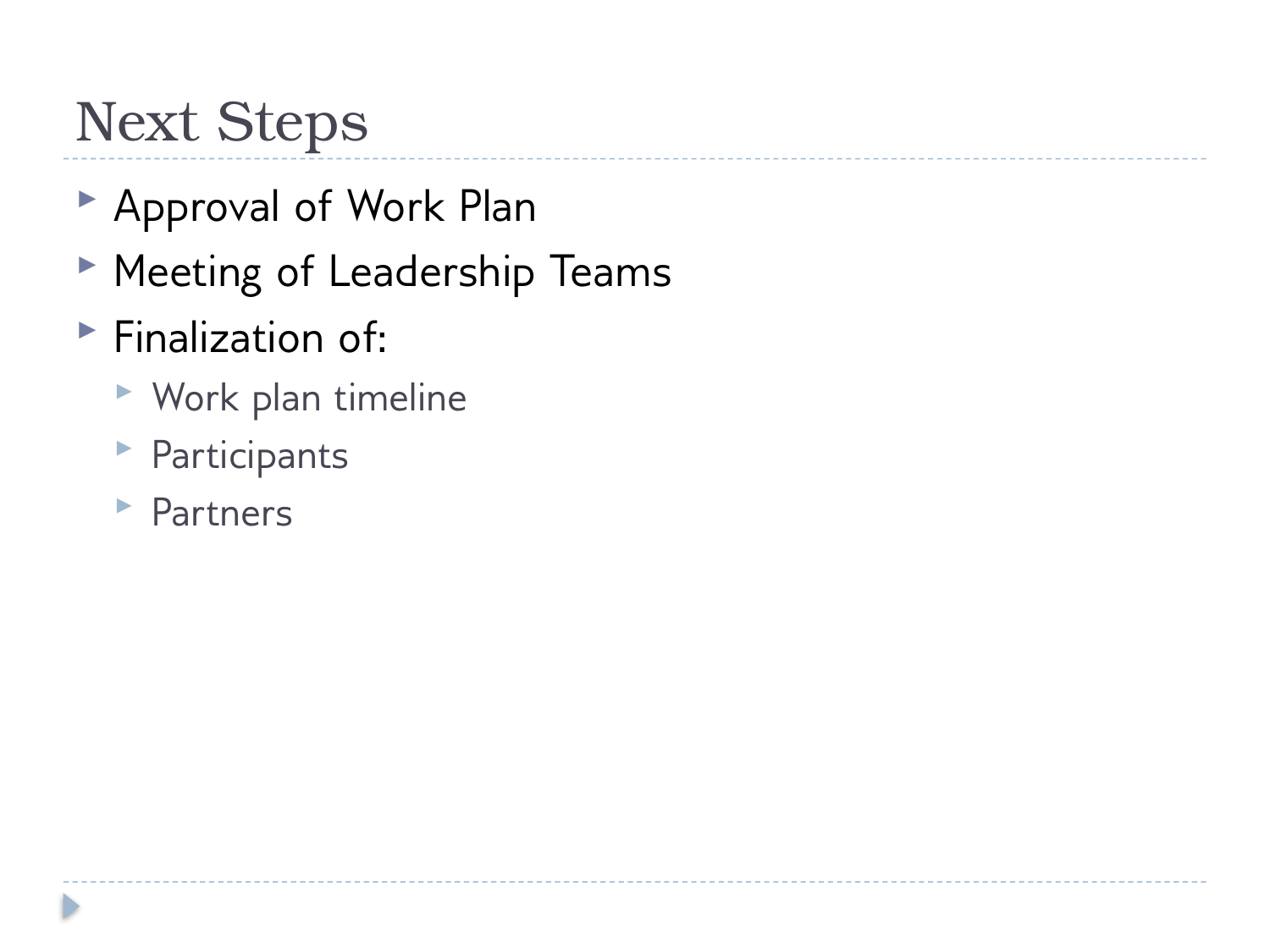

# Next Steps
Approval of Work Plan
Meeting of Leadership Teams
Finalization of:
Work plan timeline
Participants
Partners